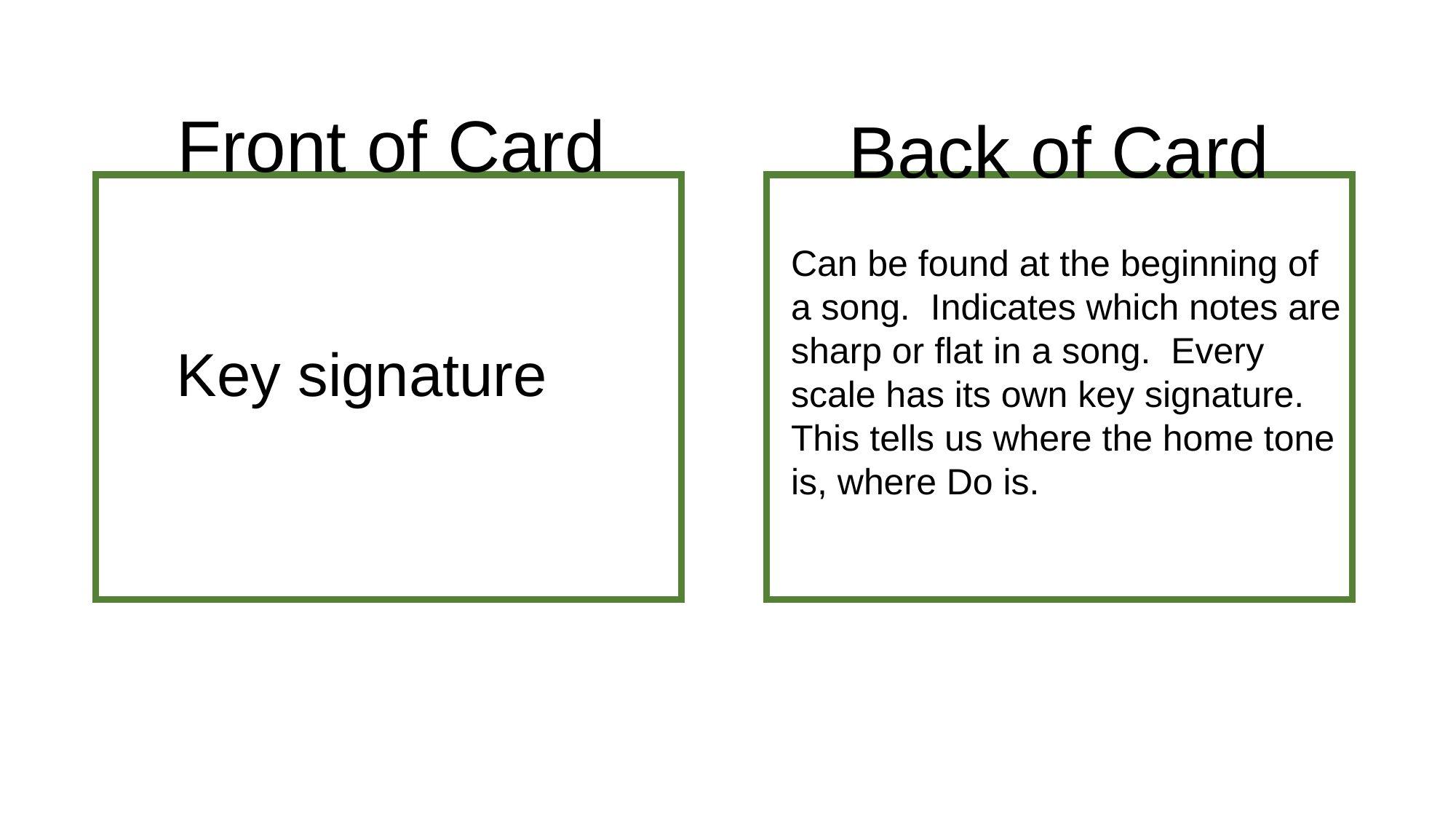

Front of Card
Back of Card

Can be found at the beginning of a song.  Indicates which notes are sharp or flat in a song.  Every scale has its own key signature.  This tells us where the home tone is, where Do is.
Key signature